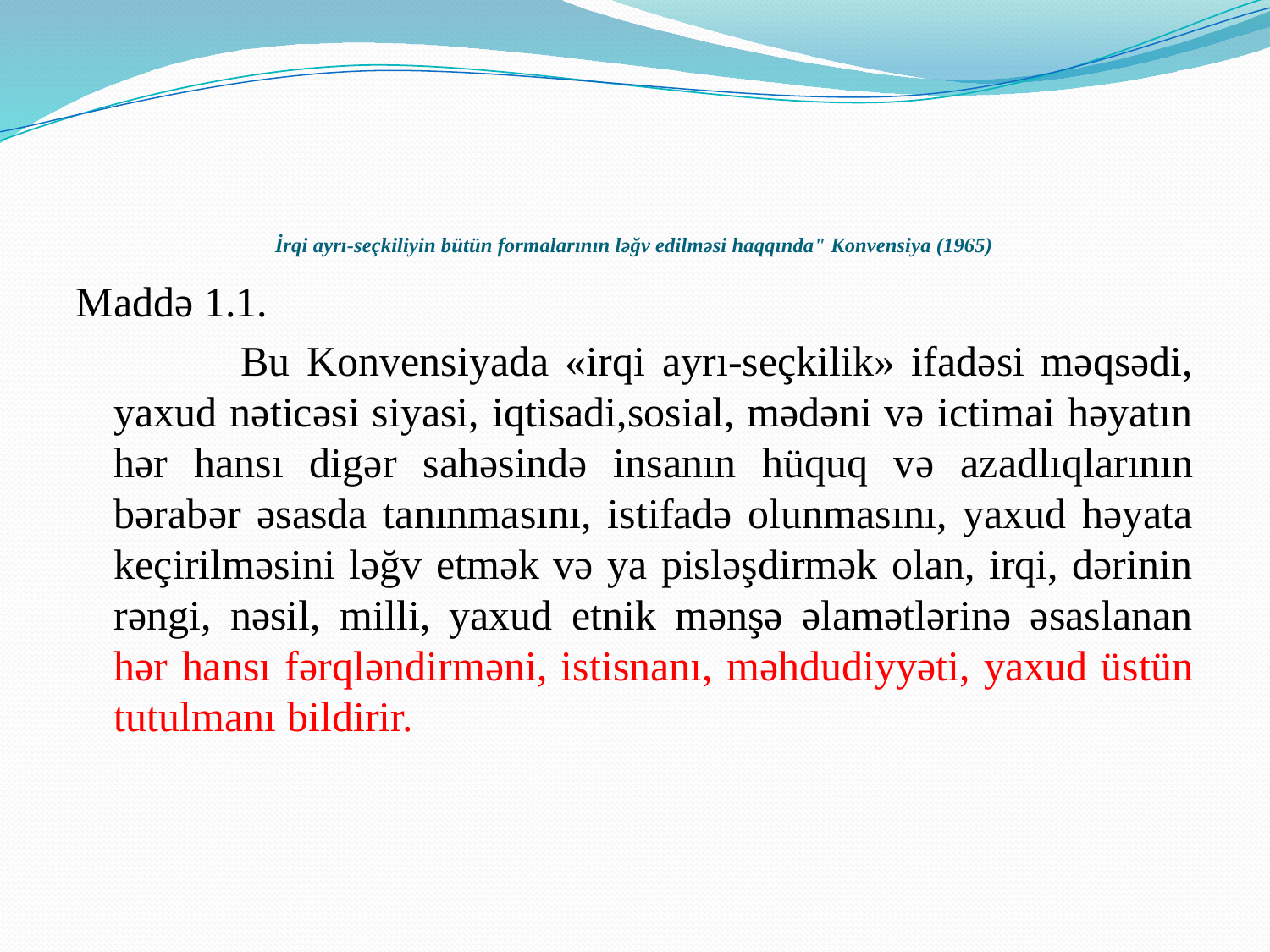

# İrqi ayrı-seçkiliyin bütün formalarının ləğv edilməsi haqqında" Konvensiya (1965)
Maddə 1.1.
		Bu Konvensiyada «irqi ayrı-seçkilik» ifadəsi məqsədi, yaxud nəticəsi siyasi, iqtisadi,sosial, mədəni və ictimai həyatın hər hansı digər sahəsində insanın hüquq və azadlıqlarının bərabər əsasda tanınmasını, istifadə olunmasını, yaxud həyata keçirilməsini ləğv etmək və ya pisləşdirmək olan, irqi, dərinin rəngi, nəsil, milli, yaxud etnik mənşə əlamətlərinə əsaslanan hər hansı fərqləndirməni, istisnanı, məhdudiyyəti, yaxud üstün tutulmanı bildirir.